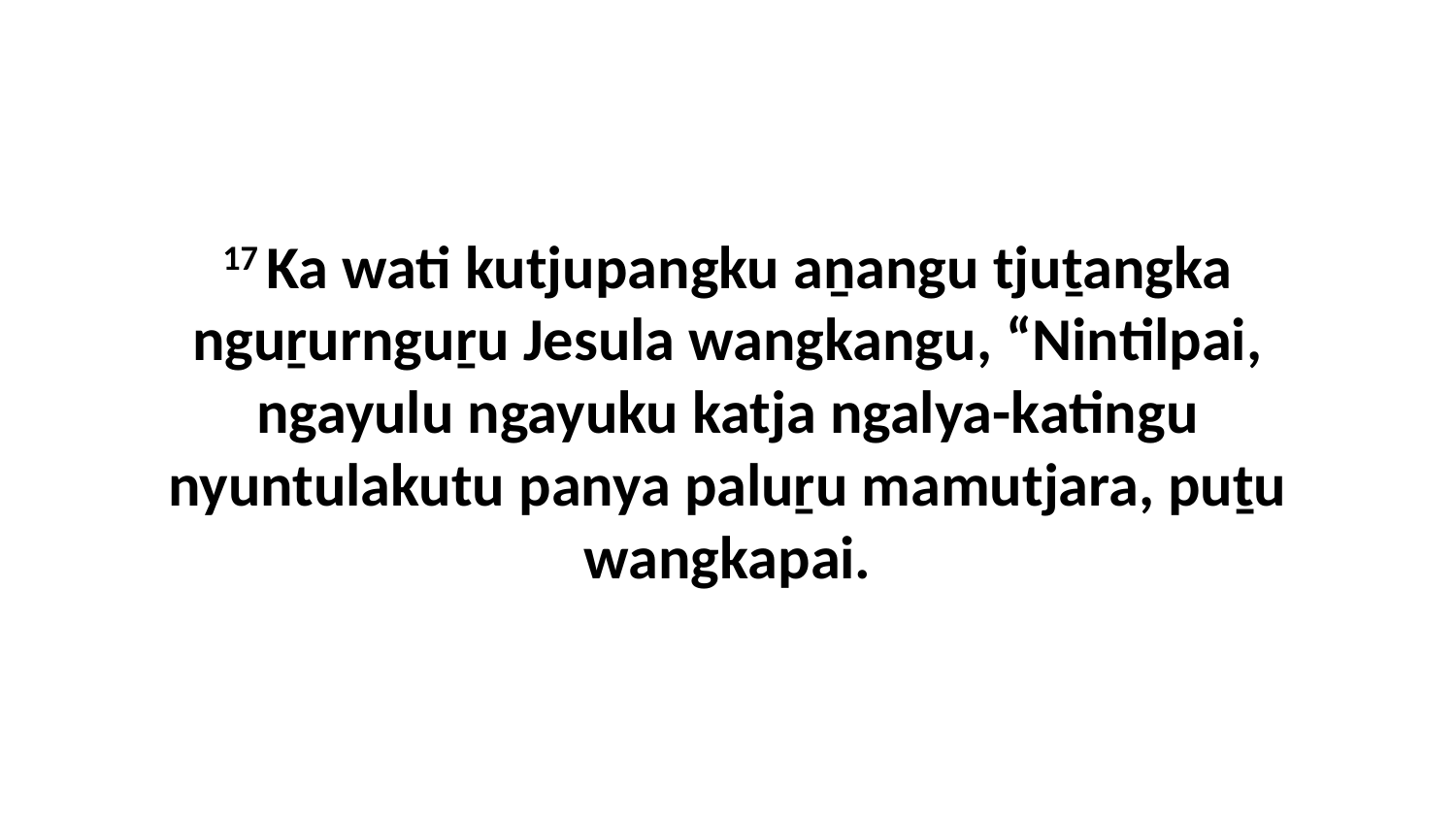

17 Ka wati kutjupangku aṉangu tjuṯangka nguṟurnguṟu Jesula wangkangu, “Nintilpai, ngayulu ngayuku katja ngalya-katingu nyuntulakutu panya paluṟu mamutjara, puṯu wangkapai.